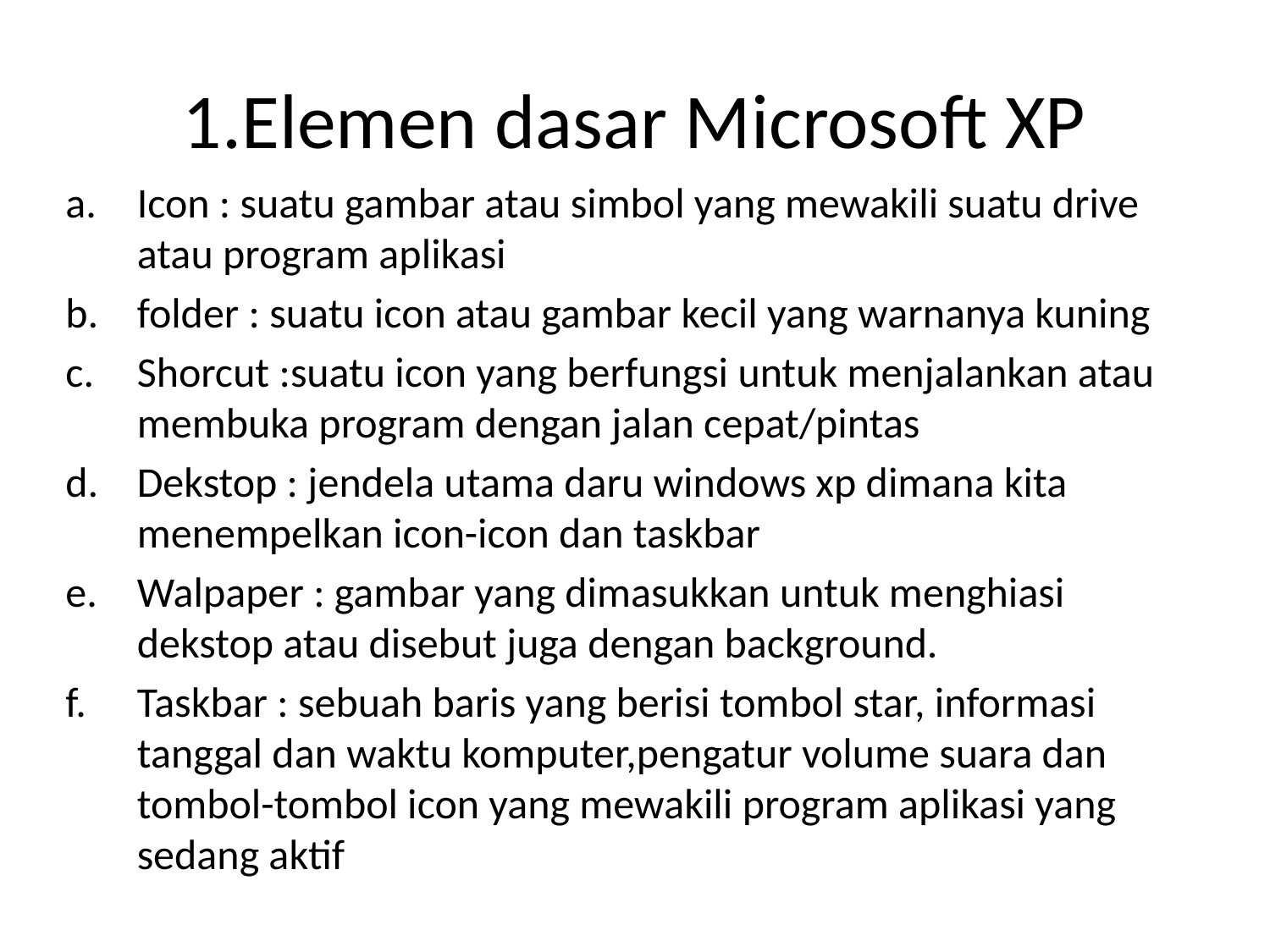

# 1.Elemen dasar Microsoft XP
Icon : suatu gambar atau simbol yang mewakili suatu drive atau program aplikasi
folder : suatu icon atau gambar kecil yang warnanya kuning
Shorcut :suatu icon yang berfungsi untuk menjalankan atau membuka program dengan jalan cepat/pintas
Dekstop : jendela utama daru windows xp dimana kita menempelkan icon-icon dan taskbar
Walpaper : gambar yang dimasukkan untuk menghiasi dekstop atau disebut juga dengan background.
Taskbar : sebuah baris yang berisi tombol star, informasi tanggal dan waktu komputer,pengatur volume suara dan tombol-tombol icon yang mewakili program aplikasi yang sedang aktif